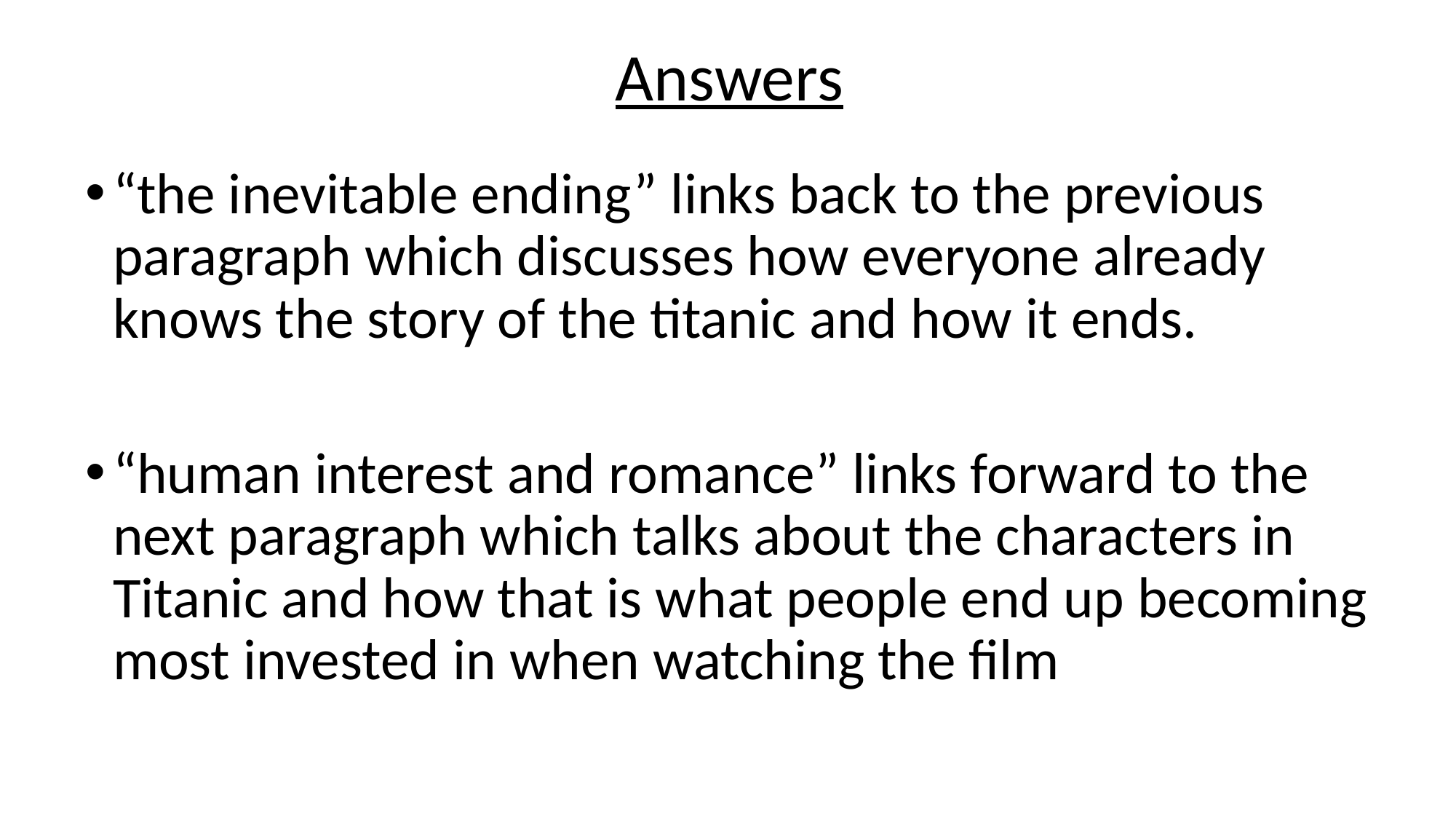

# Answers
“the inevitable ending” links back to the previous paragraph which discusses how everyone already knows the story of the titanic and how it ends.

“human interest and romance” links forward to the next paragraph which talks about the characters in Titanic and how that is what people end up becoming most invested in when watching the film